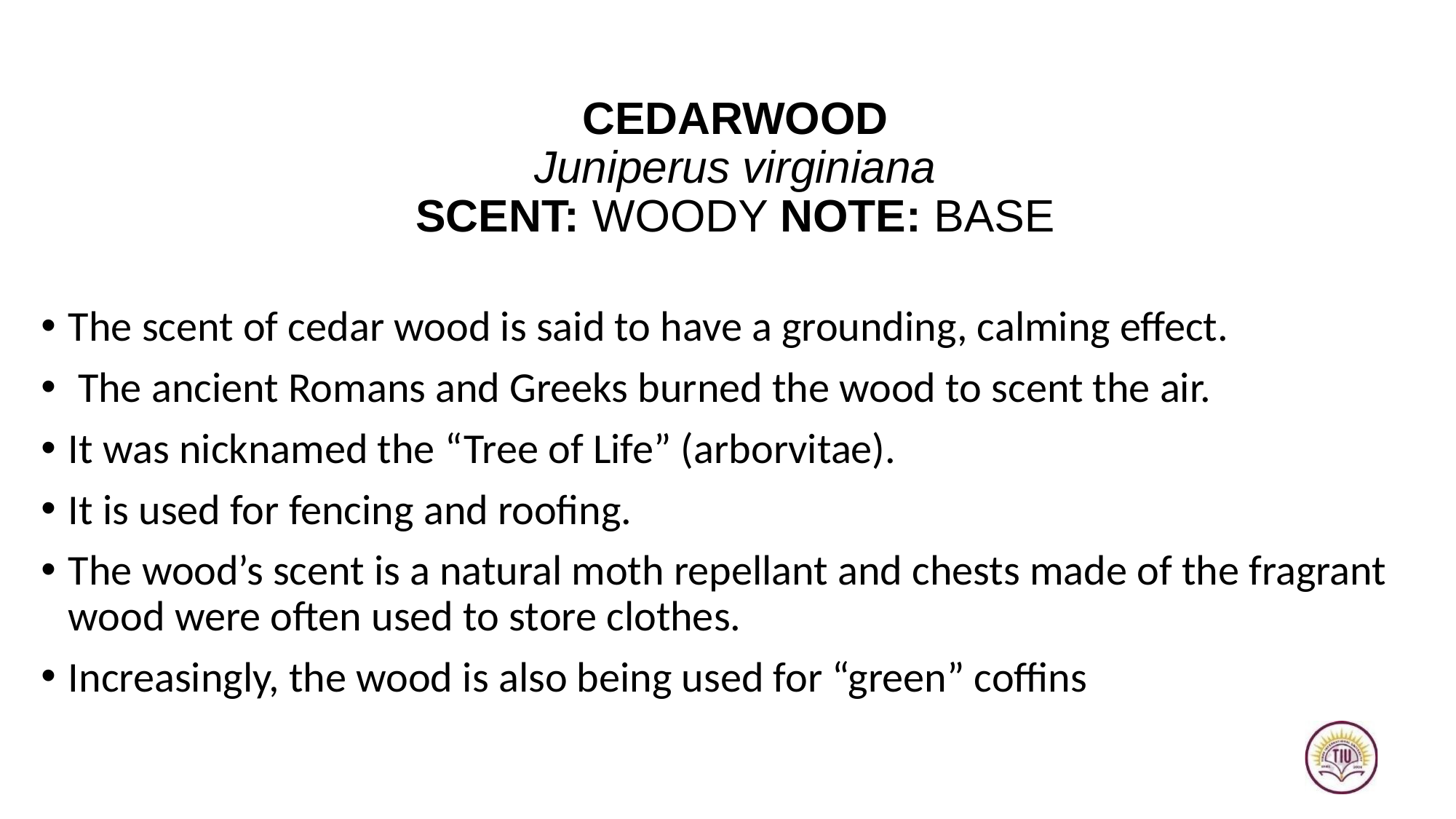

# CEDARWOOD Juniperus virginiana SCENT: WOODY NOTE: BASE
The scent of cedar wood is said to have a grounding, calming effect.
 The ancient Romans and Greeks burned the wood to scent the air.
It was nicknamed the “Tree of Life” (arborvitae).
It is used for fencing and roofing.
The wood’s scent is a natural moth repellant and chests made of the fragrant wood were often used to store clothes.
Increasingly, the wood is also being used for “green” coffins